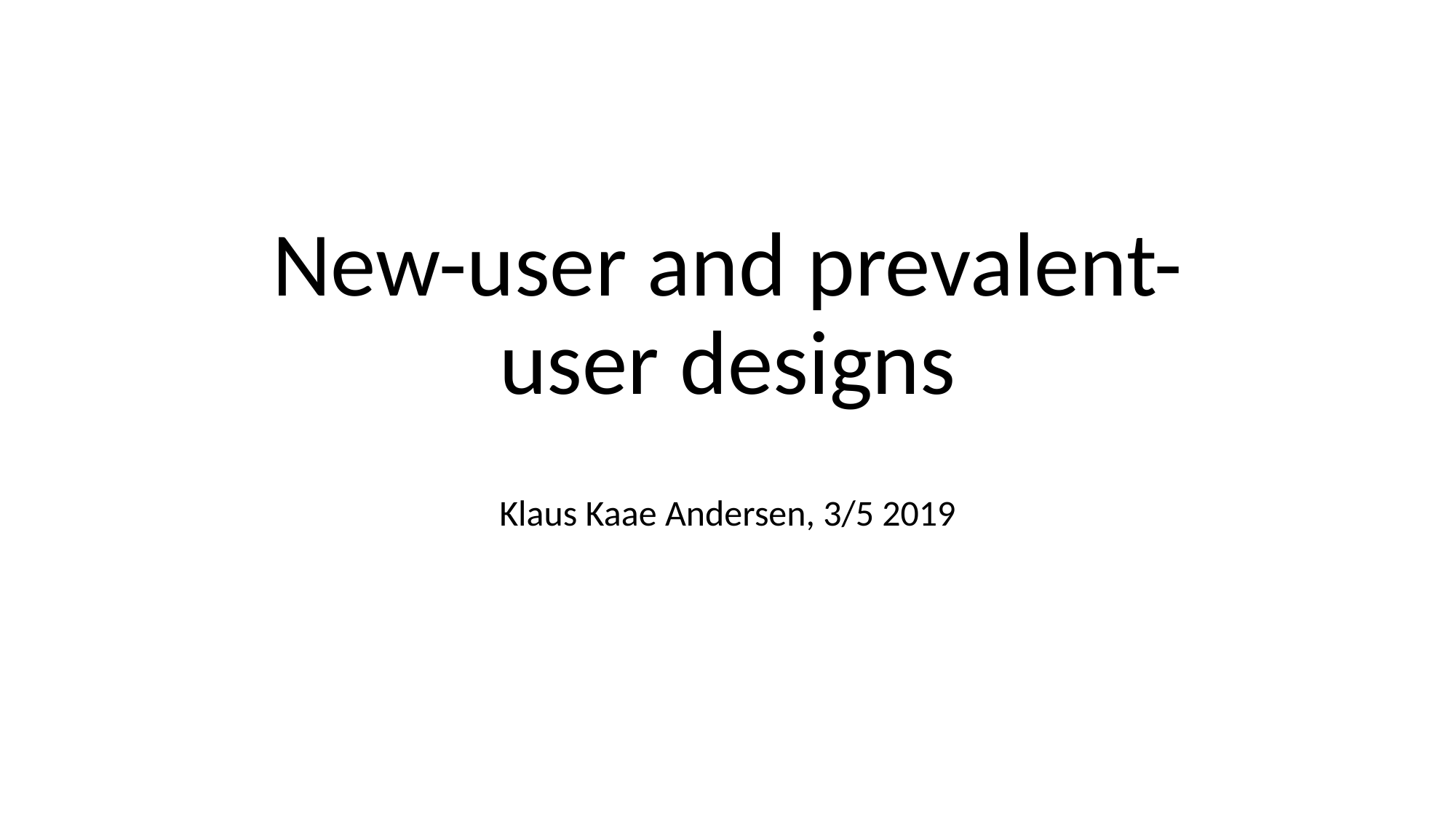

# New-user and prevalent-user designs

Klaus Kaae Andersen, 3/5 2019